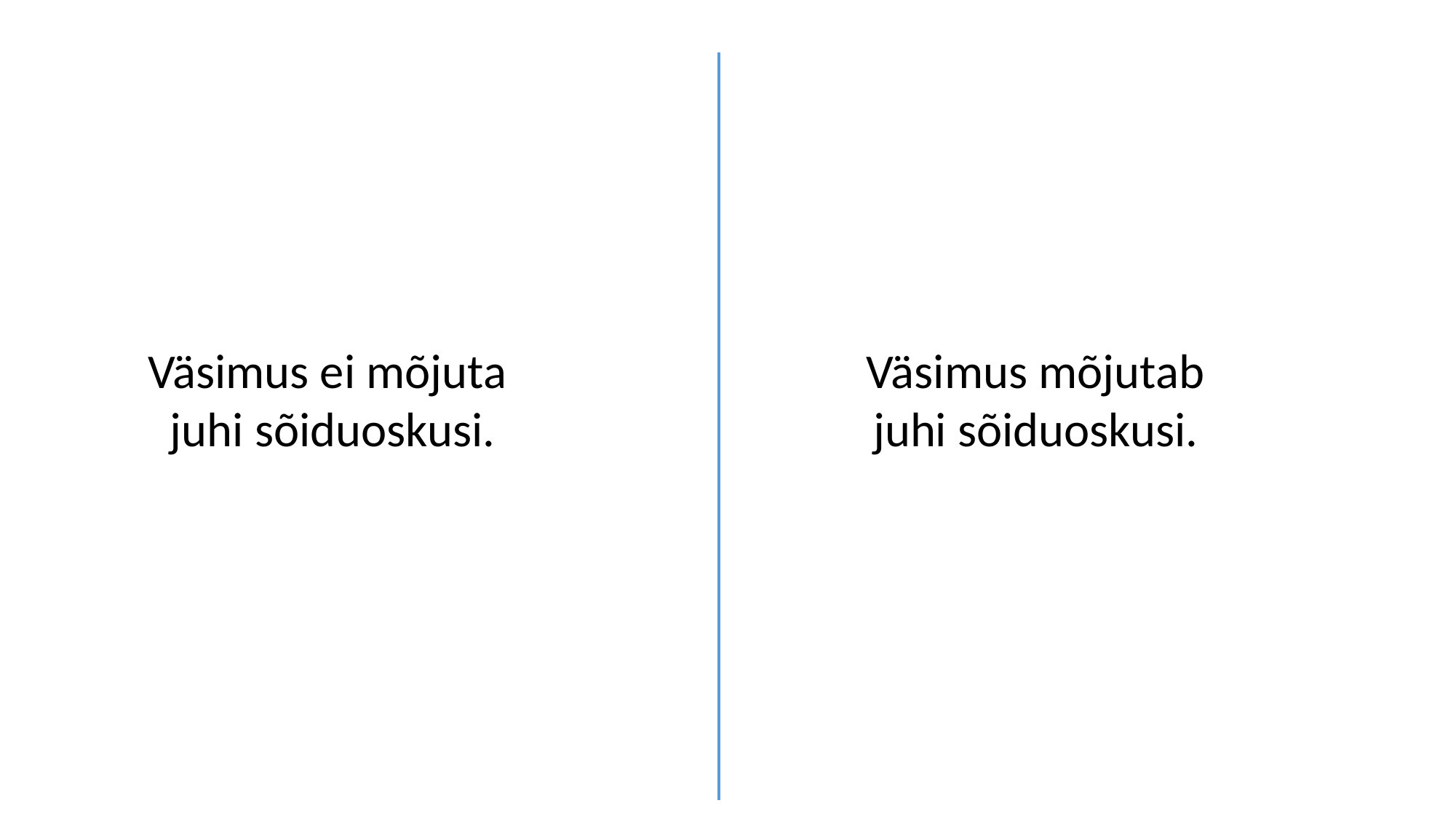

Väsimus ei mõjuta
juhi sõiduoskusi.
Väsimus mõjutab
juhi sõiduoskusi.